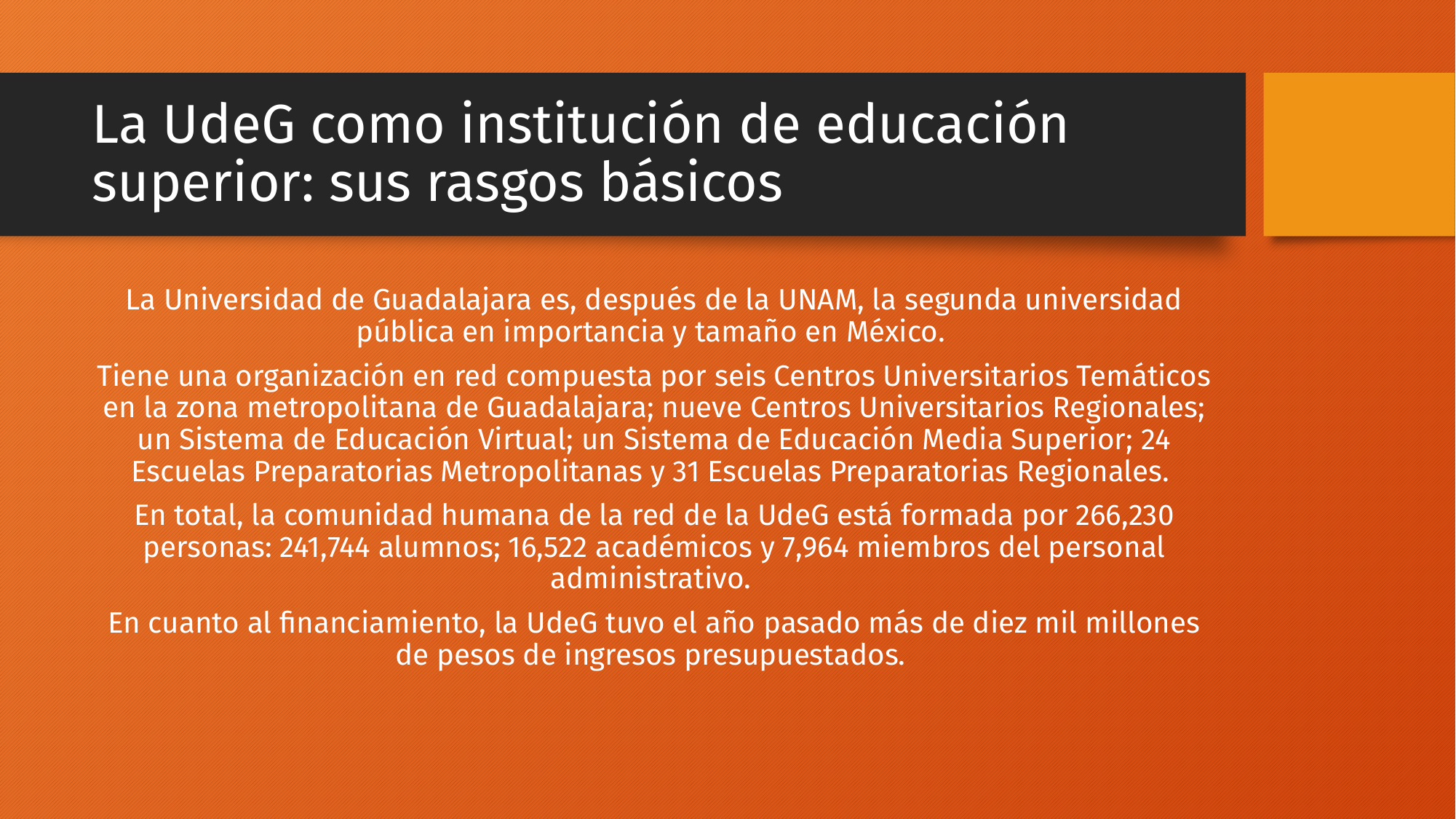

# La UdeG como institución de educación superior: sus rasgos básicos
La Universidad de Guadalajara es, después de la UNAM, la segunda universidad pública en importancia y tamaño en México.
Tiene una organización en red compuesta por seis Centros Universitarios Temáticos en la zona metropolitana de Guadalajara; nueve Centros Universitarios Regionales; un Sistema de Educación Virtual; un Sistema de Educación Media Superior; 24 Escuelas Preparatorias Metropolitanas y 31 Escuelas Preparatorias Regionales.
En total, la comunidad humana de la red de la UdeG está formada por 266,230 personas: 241,744 alumnos; 16,522 académicos y 7,964 miembros del personal administrativo.
En cuanto al financiamiento, la UdeG tuvo el año pasado más de diez mil millones de pesos de ingresos presupuestados.